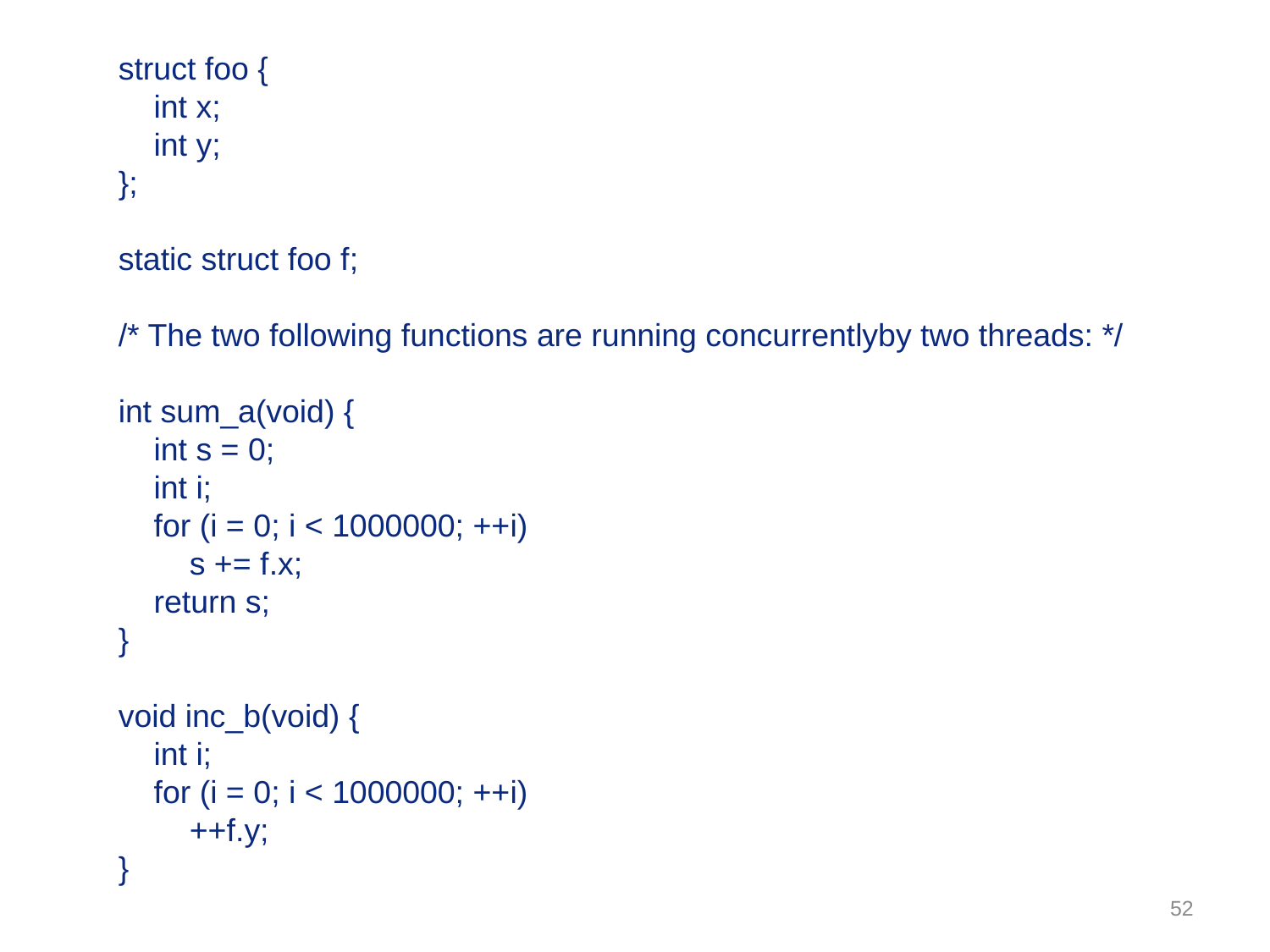

struct foo {
    int x;
    int y;
};

static struct foo f;

/* The two following functions are running concurrentlyby two threads: */

int sum_a(void) {
    int s = 0;
    int i;
    for (i = 0; i < 1000000; ++i)
        s += f.x;
    return s;
}

void inc_b(void) {
    int i;
    for (i = 0; i < 1000000; ++i)
        ++f.y;
}
52